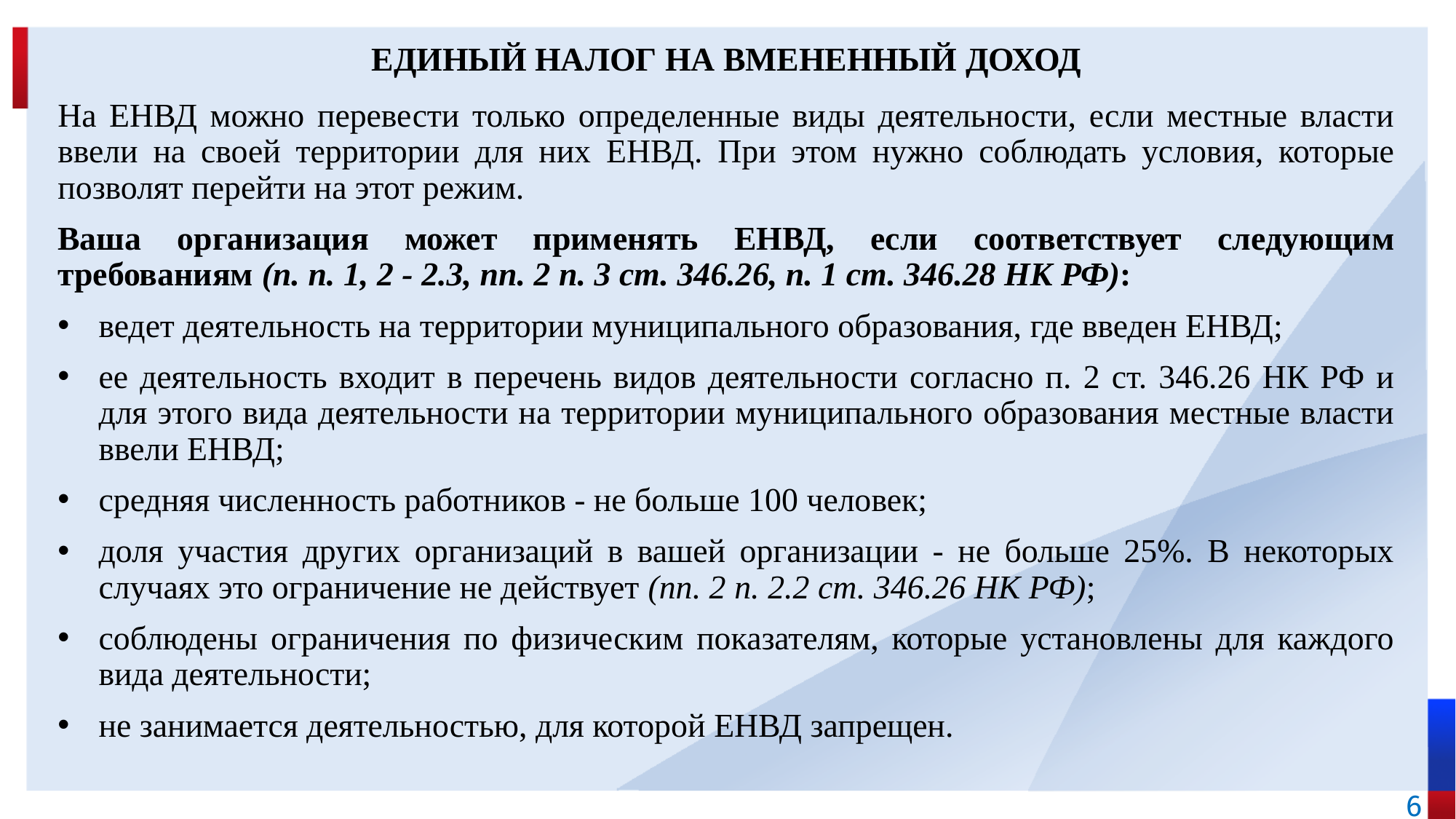

# ЕДИНЫЙ НАЛОГ НА ВМЕНЕННЫЙ ДОХОД
На ЕНВД можно перевести только определенные виды деятельности, если местные власти ввели на своей территории для них ЕНВД. При этом нужно соблюдать условия, которые позволят перейти на этот режим.
Ваша организация может применять ЕНВД, если соответствует следующим требованиям (п. п. 1, 2 - 2.3, пп. 2 п. 3 ст. 346.26, п. 1 ст. 346.28 НК РФ):
ведет деятельность на территории муниципального образования, где введен ЕНВД;
ее деятельность входит в перечень видов деятельности согласно п. 2 ст. 346.26 НК РФ и для этого вида деятельности на территории муниципального образования местные власти ввели ЕНВД;
средняя численность работников - не больше 100 человек;
доля участия других организаций в вашей организации - не больше 25%. В некоторых случаях это ограничение не действует (пп. 2 п. 2.2 ст. 346.26 НК РФ);
соблюдены ограничения по физическим показателям, которые установлены для каждого вида деятельности;
не занимается деятельностью, для которой ЕНВД запрещен.

6